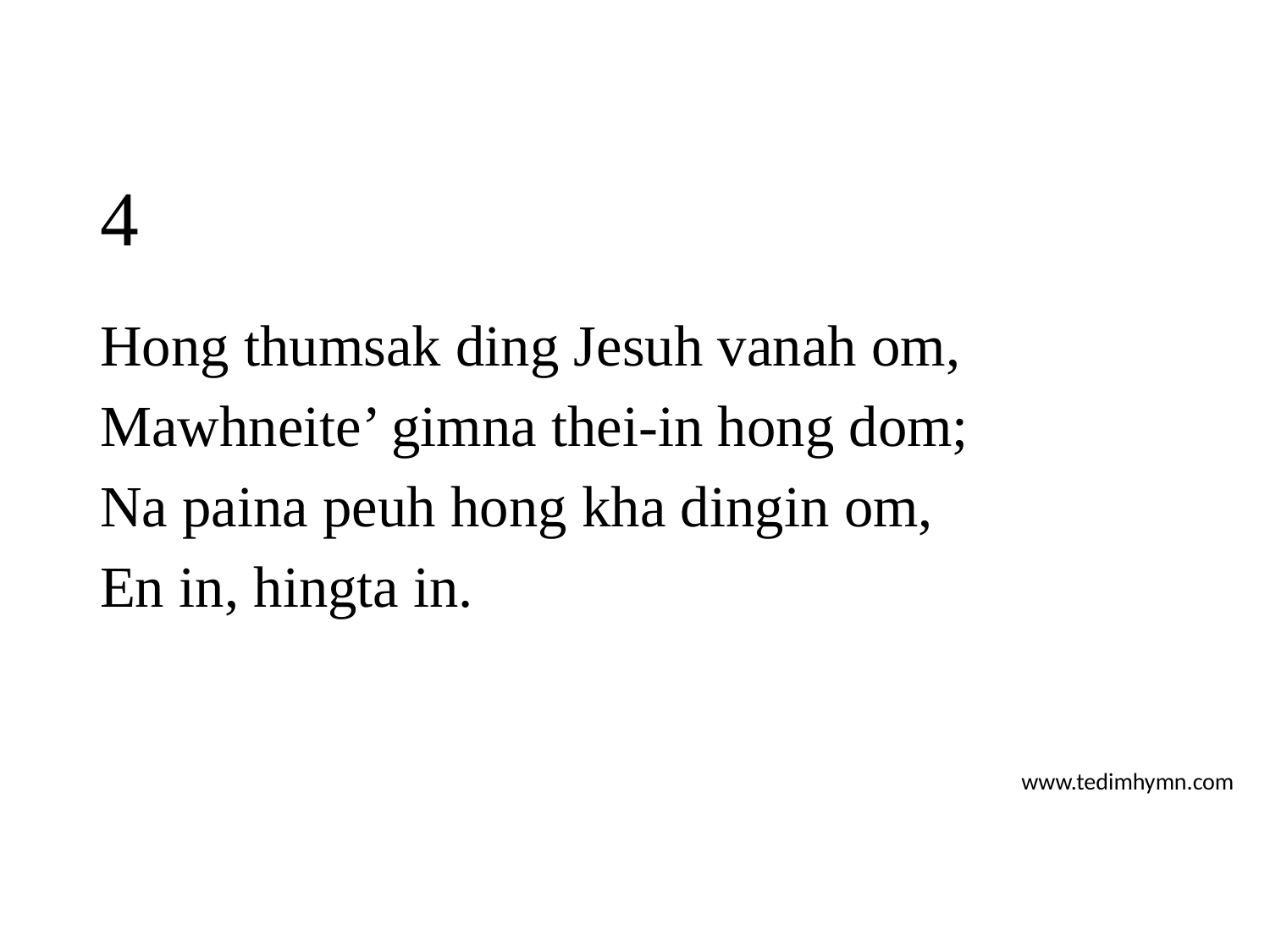

# 4
Hong thumsak ding Jesuh vanah om,
Mawhneite’ gimna thei-in hong dom;
Na paina peuh hong kha dingin om,
En in, hingta in.
www.tedimhymn.com